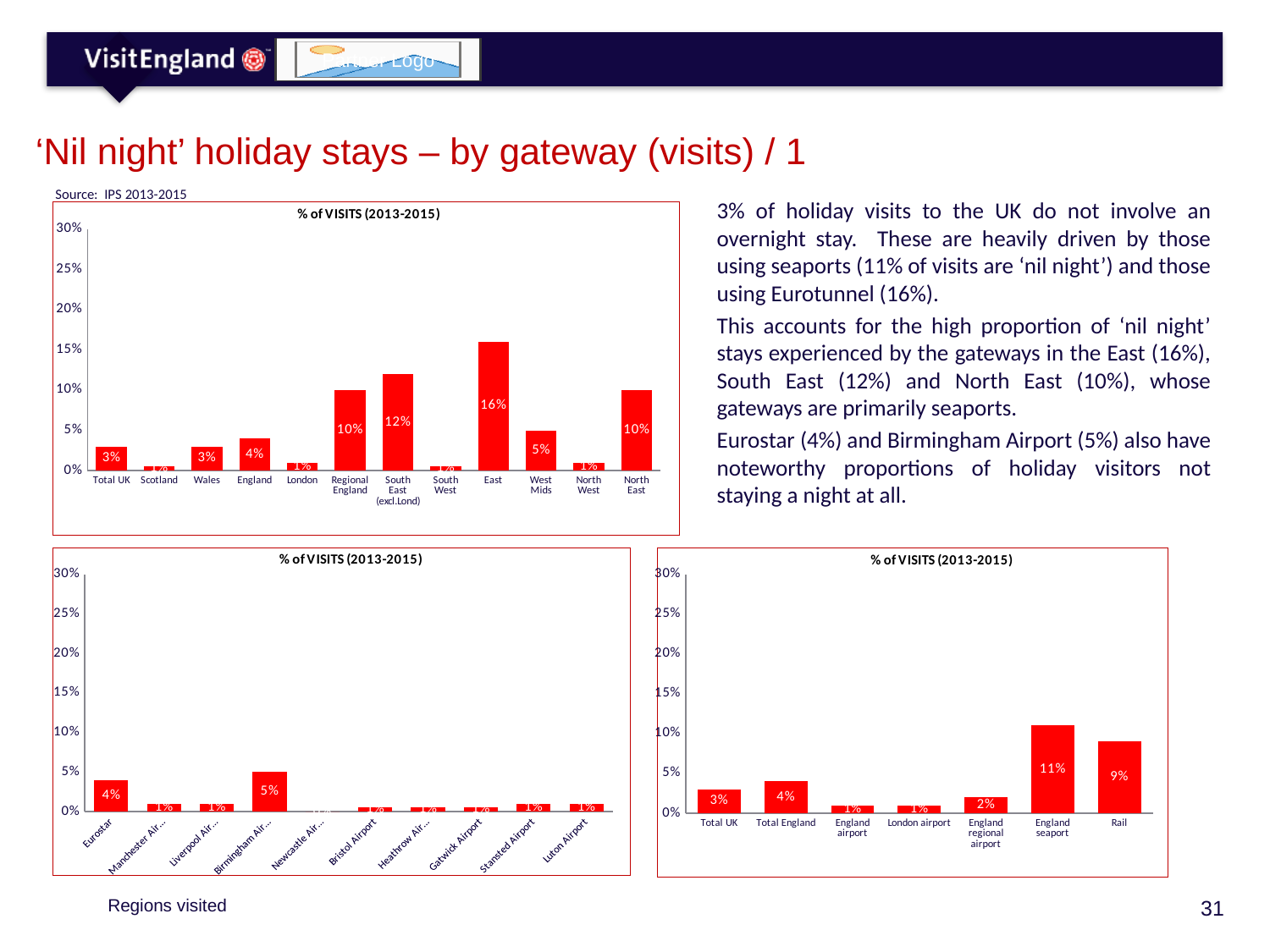

# ‘Nil night’ holiday stays – by gateway (visits) / 1
Source:  IPS 2013-2015
3% of holiday visits to the UK do not involve an overnight stay.  These are heavily driven by those using seaports (11% of visits are ‘nil night’) and those using Eurotunnel (16%).
This accounts for the high proportion of ‘nil night’ stays experienced by the gateways in the East (16%), South East (12%) and North East (10%), whose gateways are primarily seaports.
Eurostar (4%) and Birmingham Airport (5%) also have noteworthy proportions of holiday visitors not staying a night at all.

### Chart

| Category | Europe |
|---|---|
| Total UK | 0.03 |
| Scotland | 0.005 |
| Wales | 0.03 |
| England | 0.04 |
| London | 0.01 |
| Regional England | 0.1 |
| South East (excl.Lond) | 0.12 |
| South West | 0.005 |
| East | 0.16 |
| West Mids | 0.05 |
| North West | 0.01 |
| North East | 0.1 |

### Chart

| Category | Europe |
|---|---|
| Eurostar | 0.04 |
| Manchester Airport | 0.01 |
| Liverpool Airport | 0.01 |
| Birmingham Airport | 0.05 |
| Newcastle Airport | 0.0 |
| Bristol Airport | 0.005 |
| Heathrow Airport | 0.005 |
| Gatwick Airport | 0.005 |
| Stansted Airport | 0.01 |
| Luton Airport | 0.01 |

### Chart

| Category | Europe |
|---|---|
| Total UK | 0.03 |
| Total England | 0.04 |
| England airport | 0.01 |
| London airport | 0.01 |
| England regional airport | 0.02 |
| England seaport | 0.11 |
| Rail | 0.09 |
Regions visited